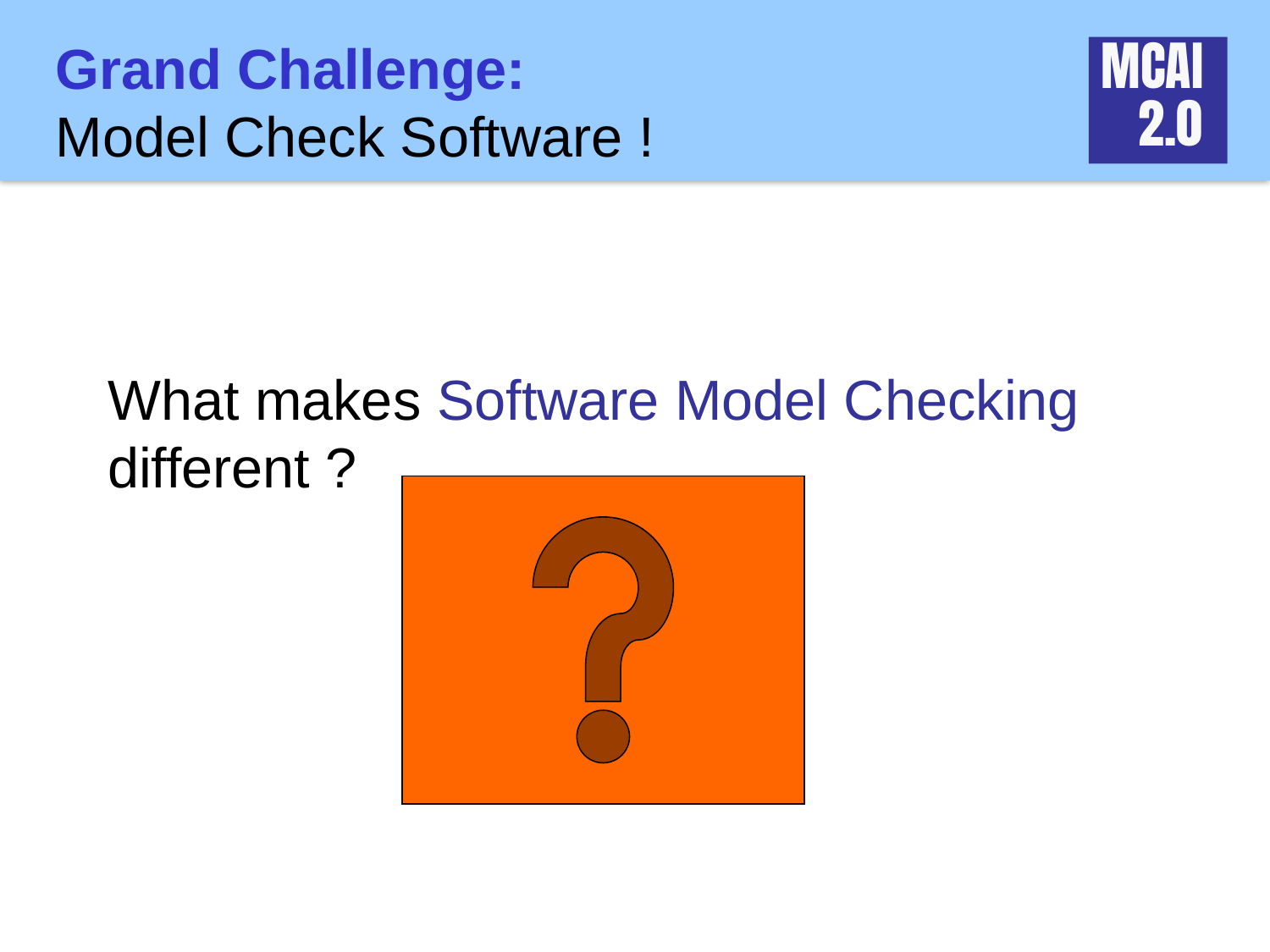

Grand Challenge:
Model Check Software !

What makes Software Model Checking different ?